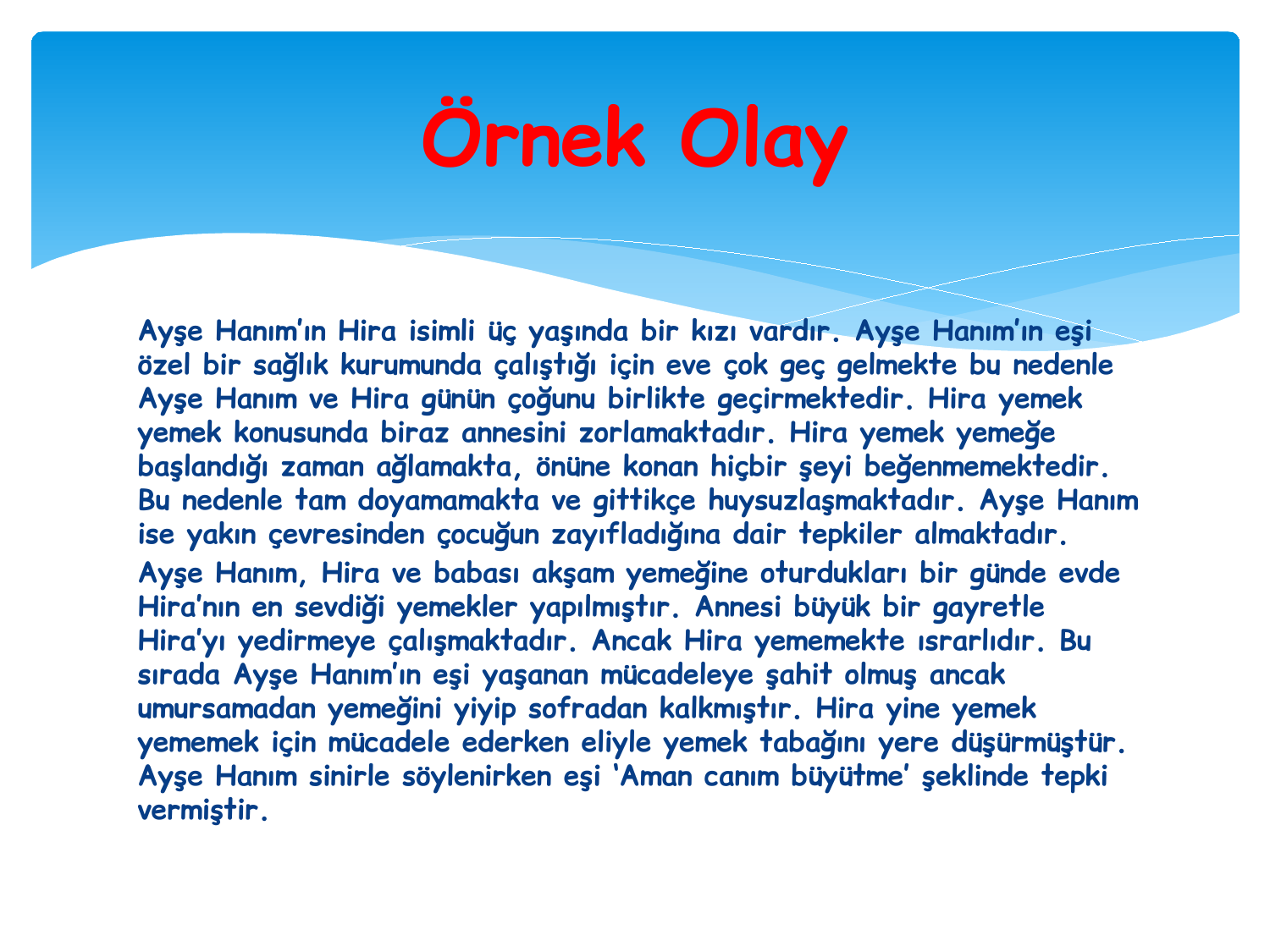

# Örnek Olay
Ayşe Hanım’ın Hira isimli üç yaşında bir kızı vardır. Ayşe Hanım’ın eşi özel bir sağlık kurumunda çalıştığı için eve çok geç gelmekte bu nedenle Ayşe Hanım ve Hira günün çoğunu birlikte geçirmektedir. Hira yemek yemek konusunda biraz annesini zorlamaktadır. Hira yemek yemeğe başlandığı zaman ağlamakta, önüne konan hiçbir şeyi beğenmemektedir. Bu nedenle tam doyamamakta ve gittikçe huysuzlaşmaktadır. Ayşe Hanım ise yakın çevresinden çocuğun zayıfladığına dair tepkiler almaktadır.
Ayşe Hanım, Hira ve babası akşam yemeğine oturdukları bir günde evde Hira’nın en sevdiği yemekler yapılmıştır. Annesi büyük bir gayretle Hira’yı yedirmeye çalışmaktadır. Ancak Hira yememekte ısrarlıdır. Bu sırada Ayşe Hanım’ın eşi yaşanan mücadeleye şahit olmuş ancak umursamadan yemeğini yiyip sofradan kalkmıştır. Hira yine yemek yememek için mücadele ederken eliyle yemek tabağını yere düşürmüştür. Ayşe Hanım sinirle söylenirken eşi ‘Aman canım büyütme’ şeklinde tepki vermiştir.